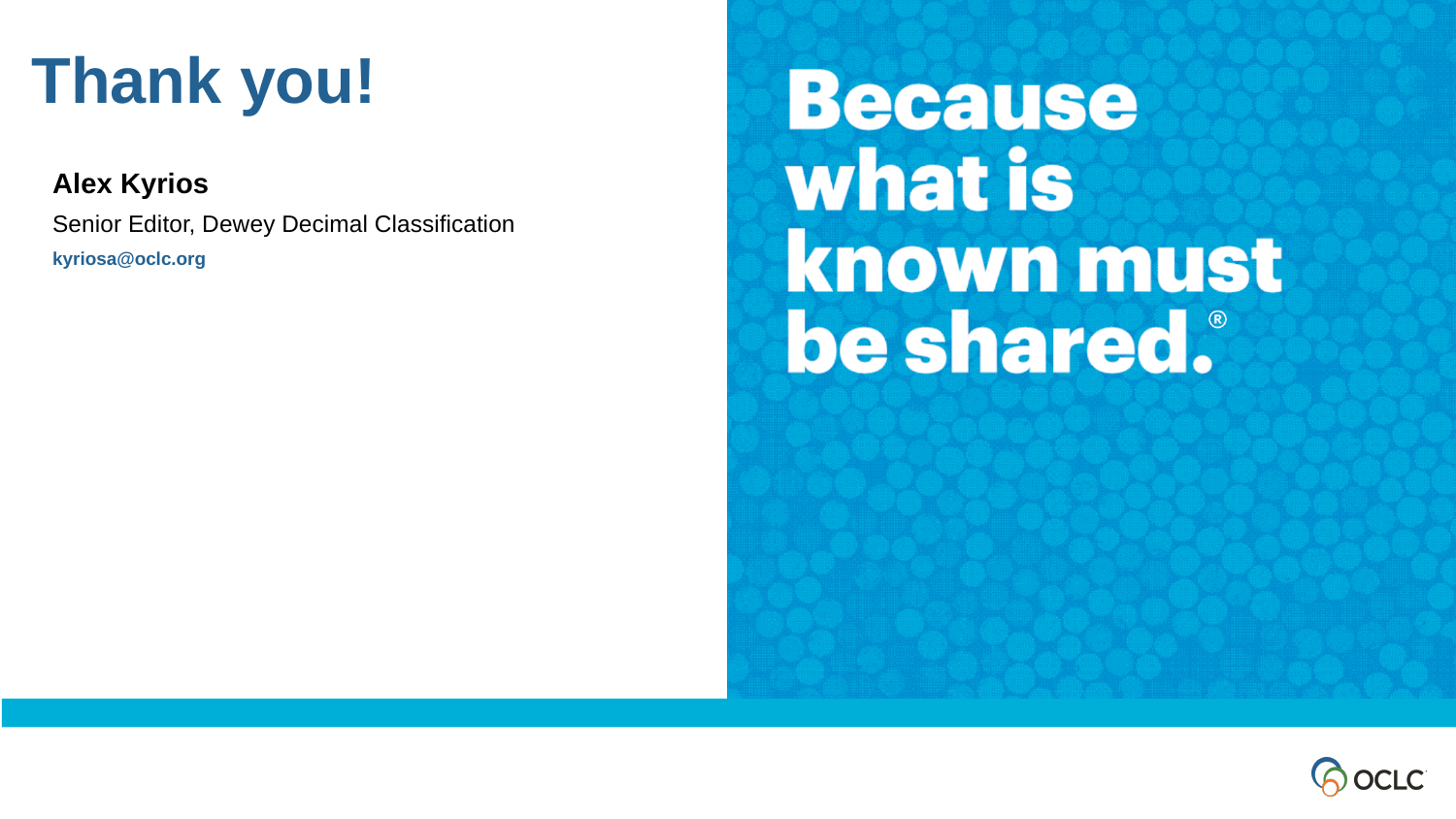

Thank you!
Alex Kyrios
Senior Editor, Dewey Decimal Classification
kyriosa@oclc.org